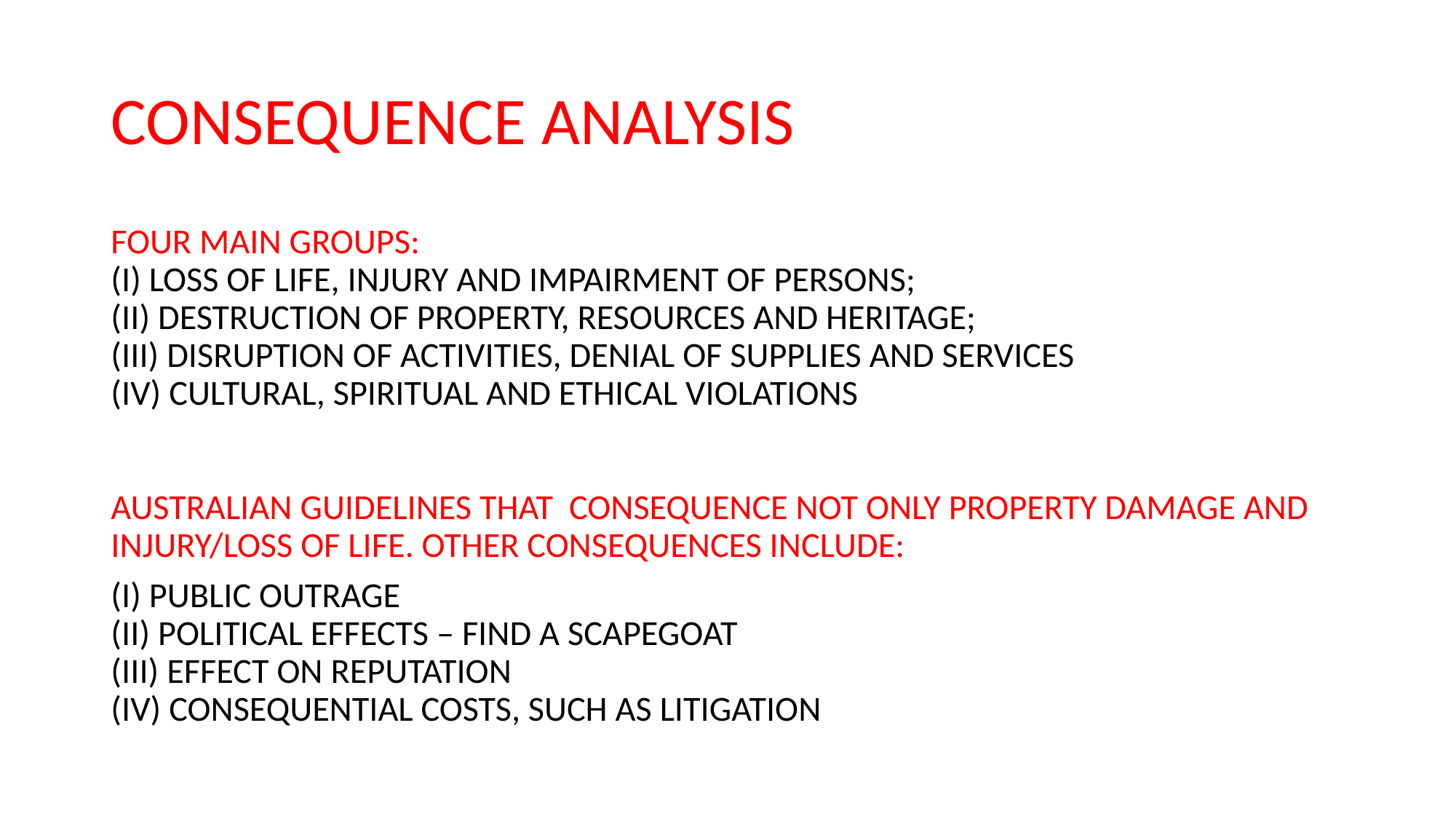

# CONSEQUENCE ANALYSIS
Four main groups:
(i) Loss of life, injury and impairment of persons;
(ii) Destruction of property, resources and heritage;
(iii) Disruption of activities, denial of supplies and services
(iv) Cultural, spiritual and ethical violations
Australian Guidelines that  consequence not only property damage and injury/loss of life. Other Consequences include:
(i) Public outrage
(ii) Political effects – find a scapegoat
(iii) Effect on reputation
(iv) consequential costs, such as litigation